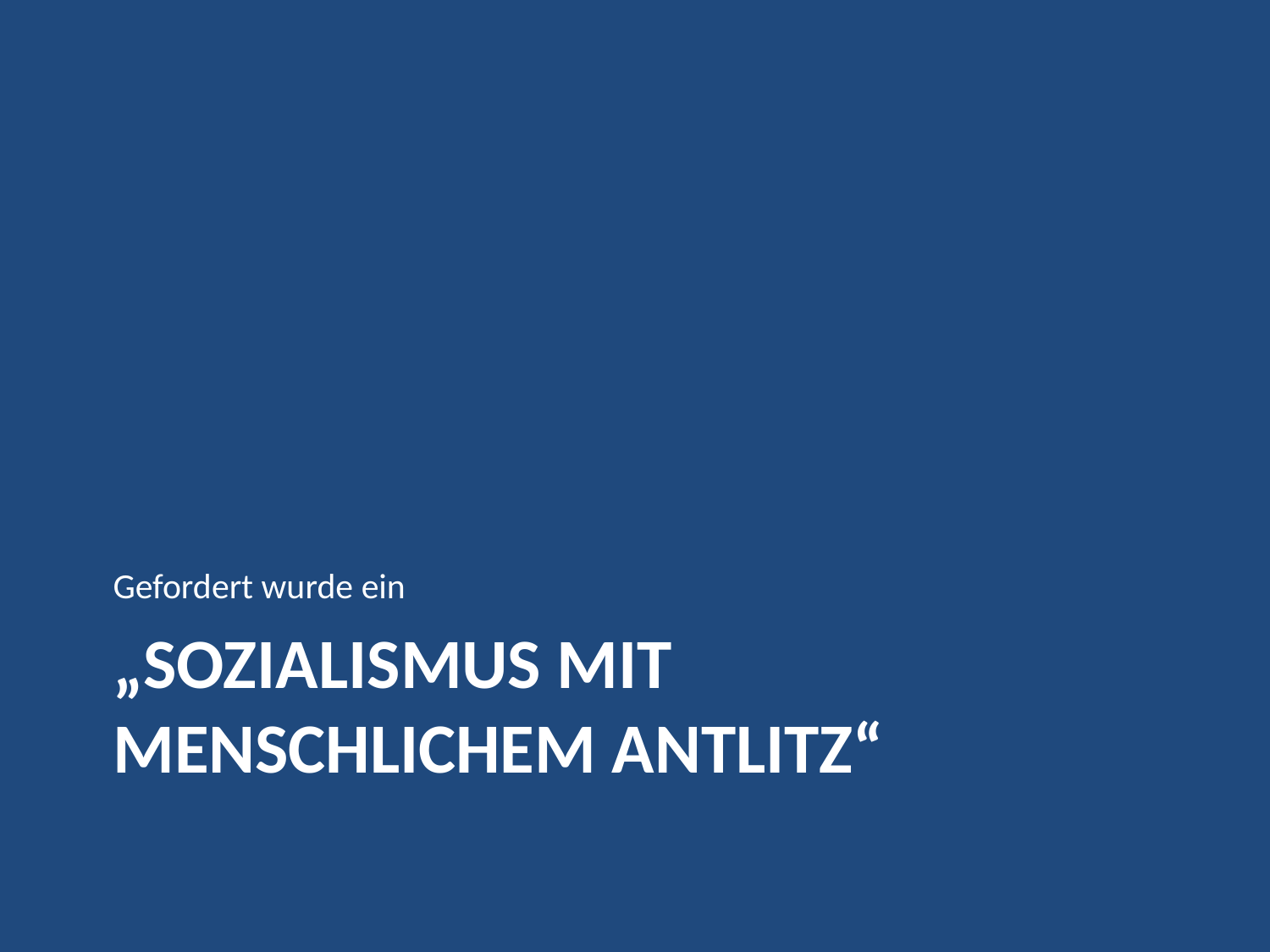

Gefordert wurde ein
# „Sozialismus mit menschlichem Antlitz“